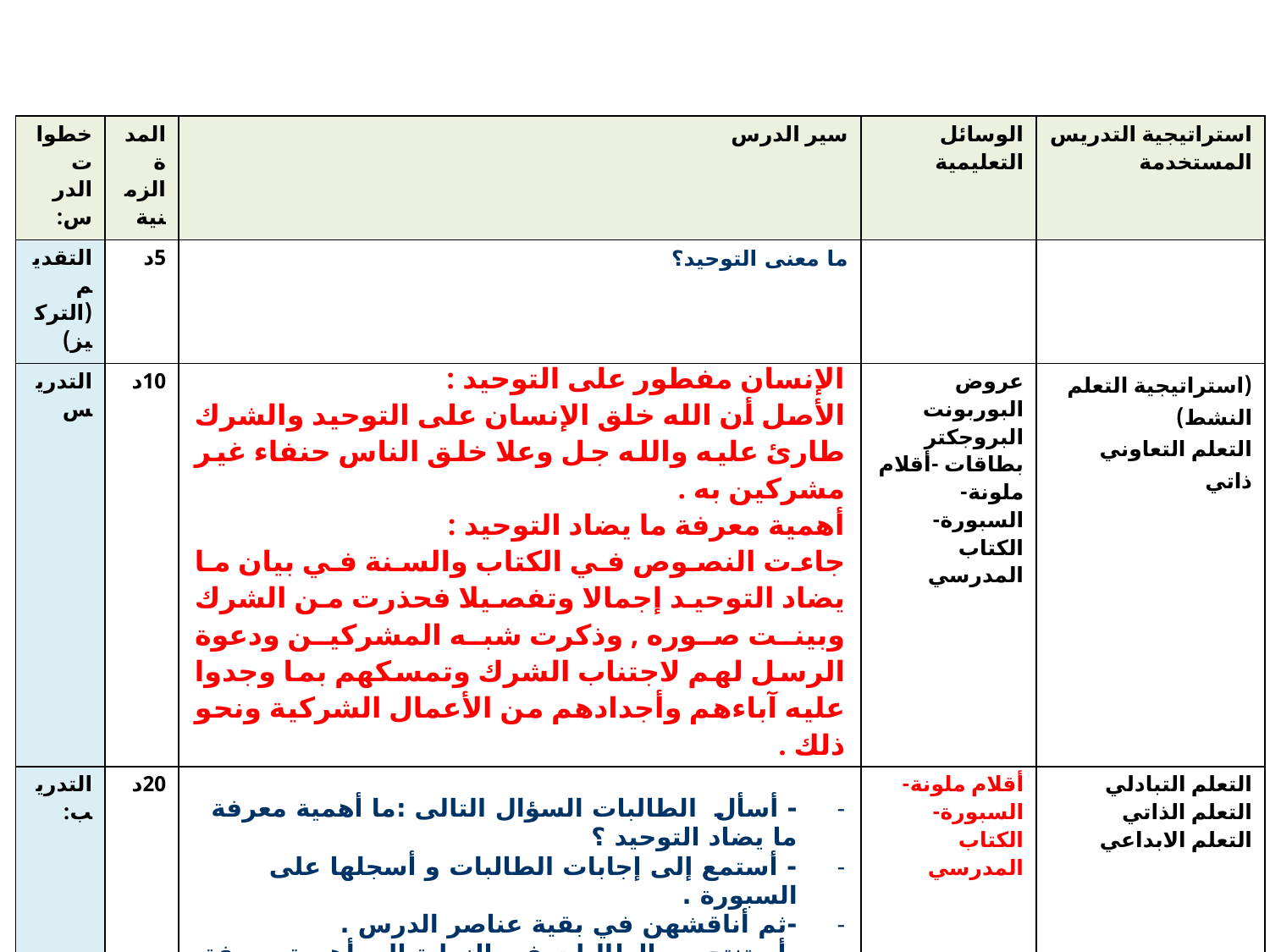

#
| خطوات الدرس: | المدة الزمنية | سير الدرس | الوسائل التعليمية | استراتيجية التدريس المستخدمة |
| --- | --- | --- | --- | --- |
| التقديم (التركيز) | 5د | ما معنى التوحيد؟ |  |  |
| التدريس | 10د | الإنسان مفطور على التوحيد : الأصل أن الله خلق الإنسان على التوحيد والشرك طارئ عليه والله جل وعلا خلق الناس حنفاء غير مشركين به . أهمية معرفة ما يضاد التوحيد : جاءت النصوص في الكتاب والسنة في بيان ما يضاد التوحيد إجمالا وتفصيلا فحذرت من الشرك وبينت صوره , وذكرت شبه المشركين ودعوة الرسل لهم لاجتناب الشرك وتمسكهم بما وجدوا عليه آباءهم وأجدادهم من الأعمال الشركية ونحو ذلك . | عروض البوربونت البروجكتر بطاقات -أقلام ملونة-السبورة-الكتاب المدرسي | (استراتيجية التعلم النشط) التعلم التعاوني ذاتي |
| التدريب: | 20د | - أسأل الطالبات السؤال التالى :ما أهمية معرفة ما يضاد التوحيد ؟ - أستمع إلى إجابات الطالبات و أسجلها على السبورة . -ثم أناقشهن في بقية عناصر الدرس . -أستنتج مع الطالبات فى النهاية إلى أهمية معرفة ما يضاد التوحيد | أقلام ملونة-السبورة-الكتاب المدرسي | التعلم التبادلي التعلم الذاتي التعلم الابداعي |
| التقويم: | 10د | س/ حددي الأساس الذي فطر عليه التوحيد . س/ عرفي التوحيد . س/ وضحي المقصود بضد التوحيد . س/ عدّدي أقسام التوحيد . |  |  |
| الواجب: |  | الكتاب صـ |  |  |
| مديرة المدرسة: المشرفة التربوية: |  |  |  |  |